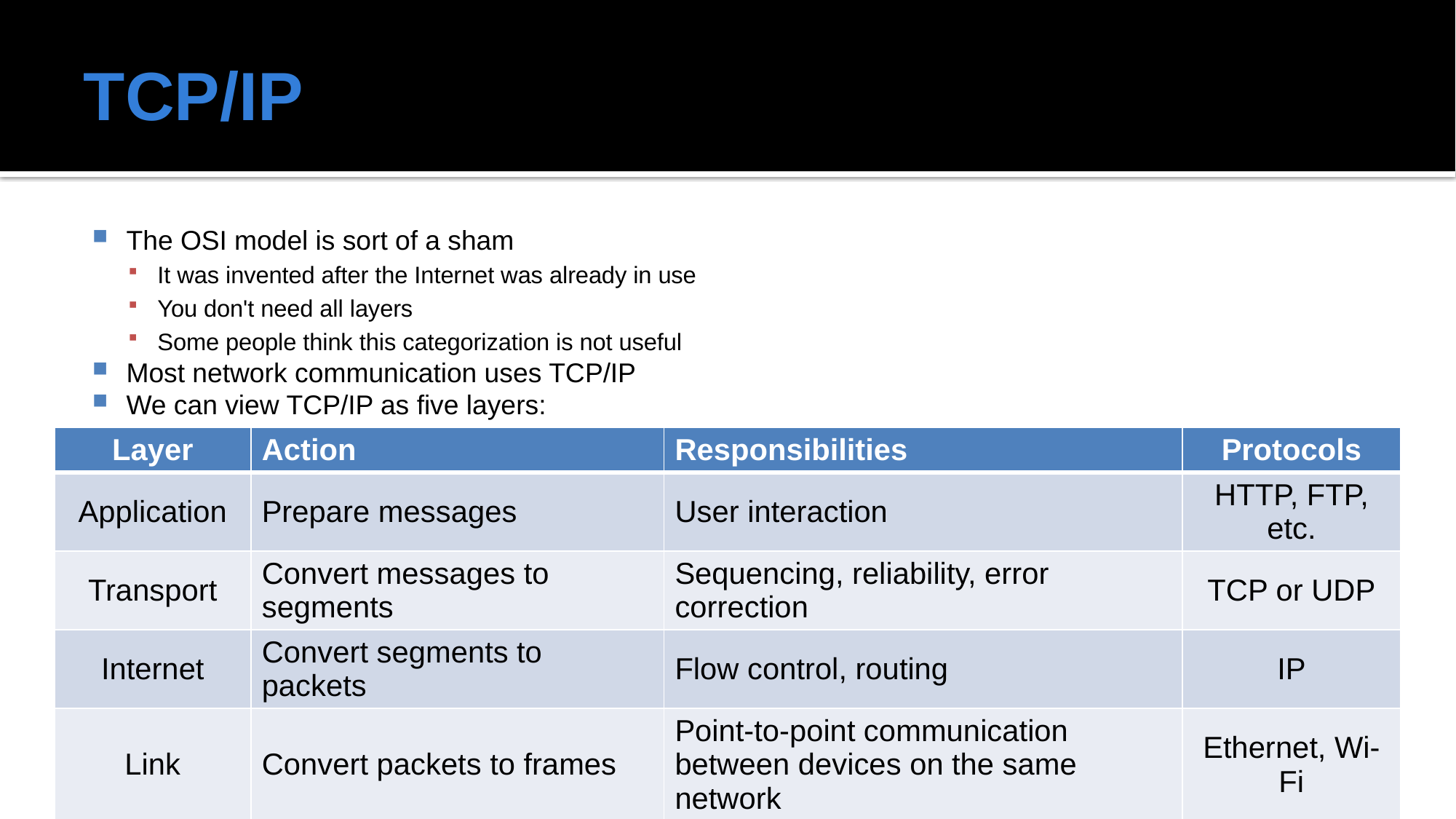

# TCP/IP
The OSI model is sort of a sham
It was invented after the Internet was already in use
You don't need all layers
Some people think this categorization is not useful
Most network communication uses TCP/IP
We can view TCP/IP as five layers:
| Layer | Action | Responsibilities | Protocols |
| --- | --- | --- | --- |
| Application | Prepare messages | User interaction | HTTP, FTP, etc. |
| Transport | Convert messages to segments | Sequencing, reliability, error correction | TCP or UDP |
| Internet | Convert segments to packets | Flow control, routing | IP |
| Link | Convert packets to frames | Point-to-point communication between devices on the same network | Ethernet, Wi-Fi |
| Physical | Transmit frames as bits | Data communication |  |